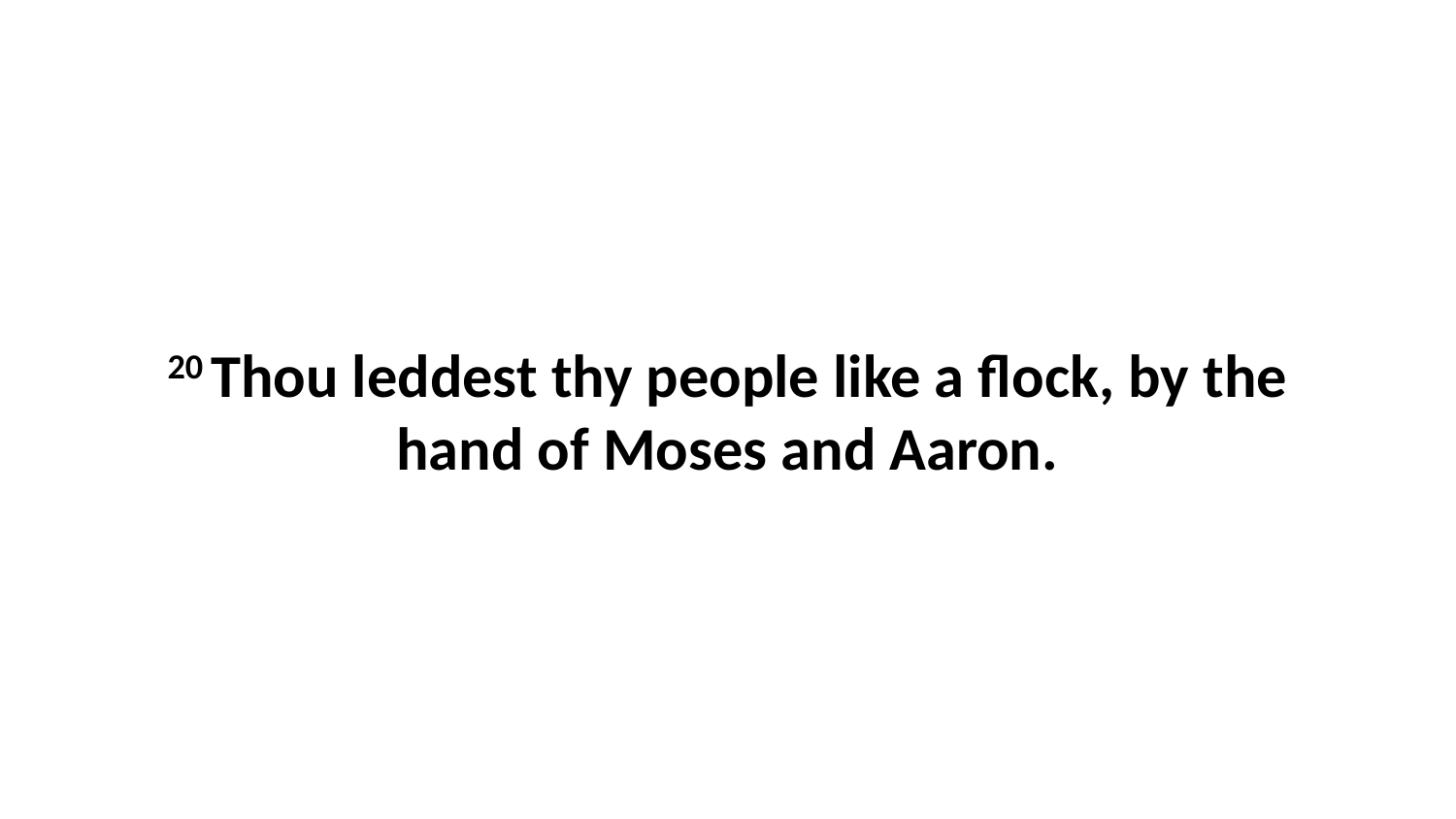

20 Thou leddest thy people like a flock, by the hand of Moses and Aaron.